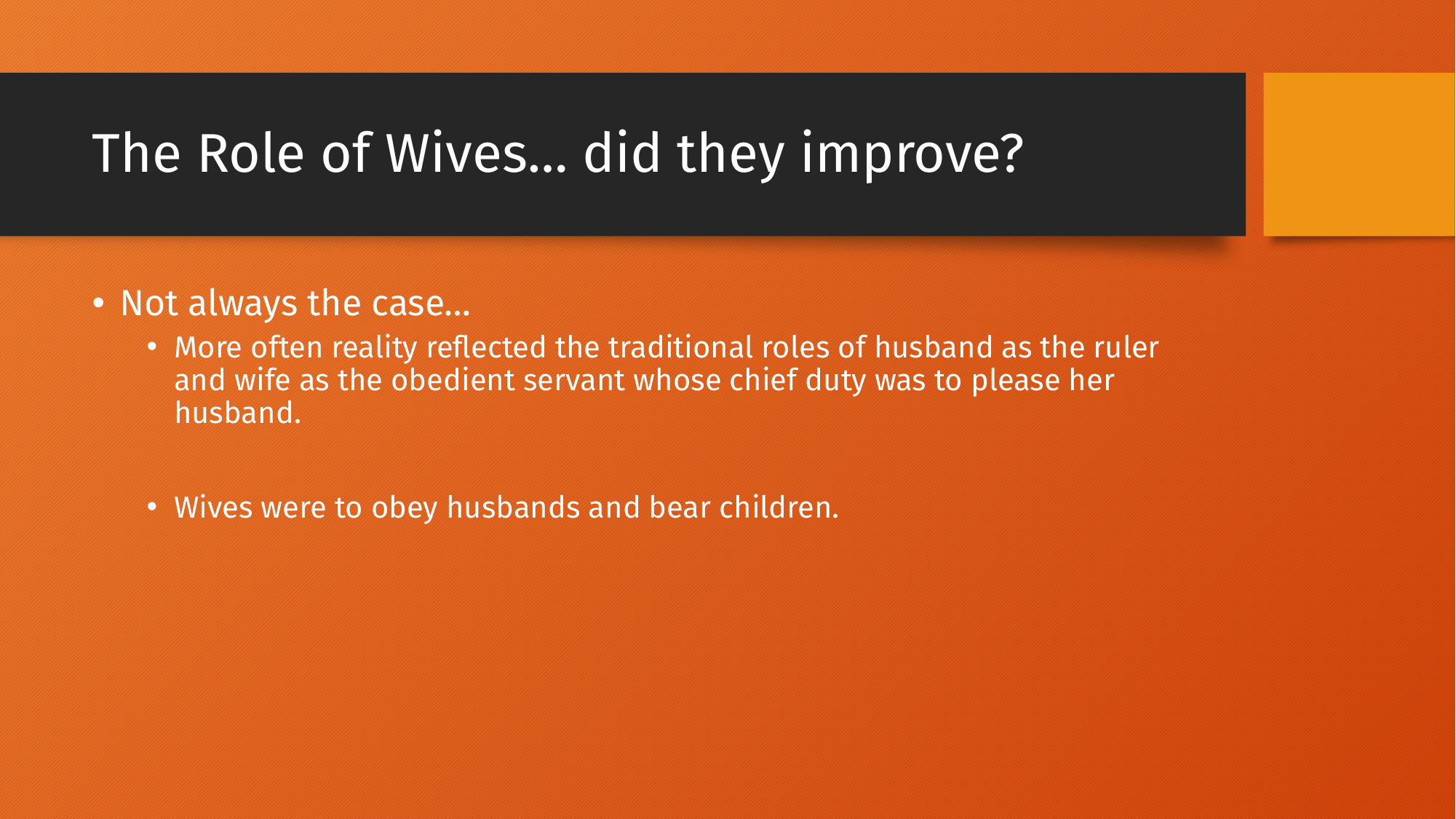

# The Role of Wives… did they improve?
Not always the case…
More often reality reflected the traditional roles of husband as the ruler and wife as the obedient servant whose chief duty was to please her husband.

Wives were to obey husbands and bear children.